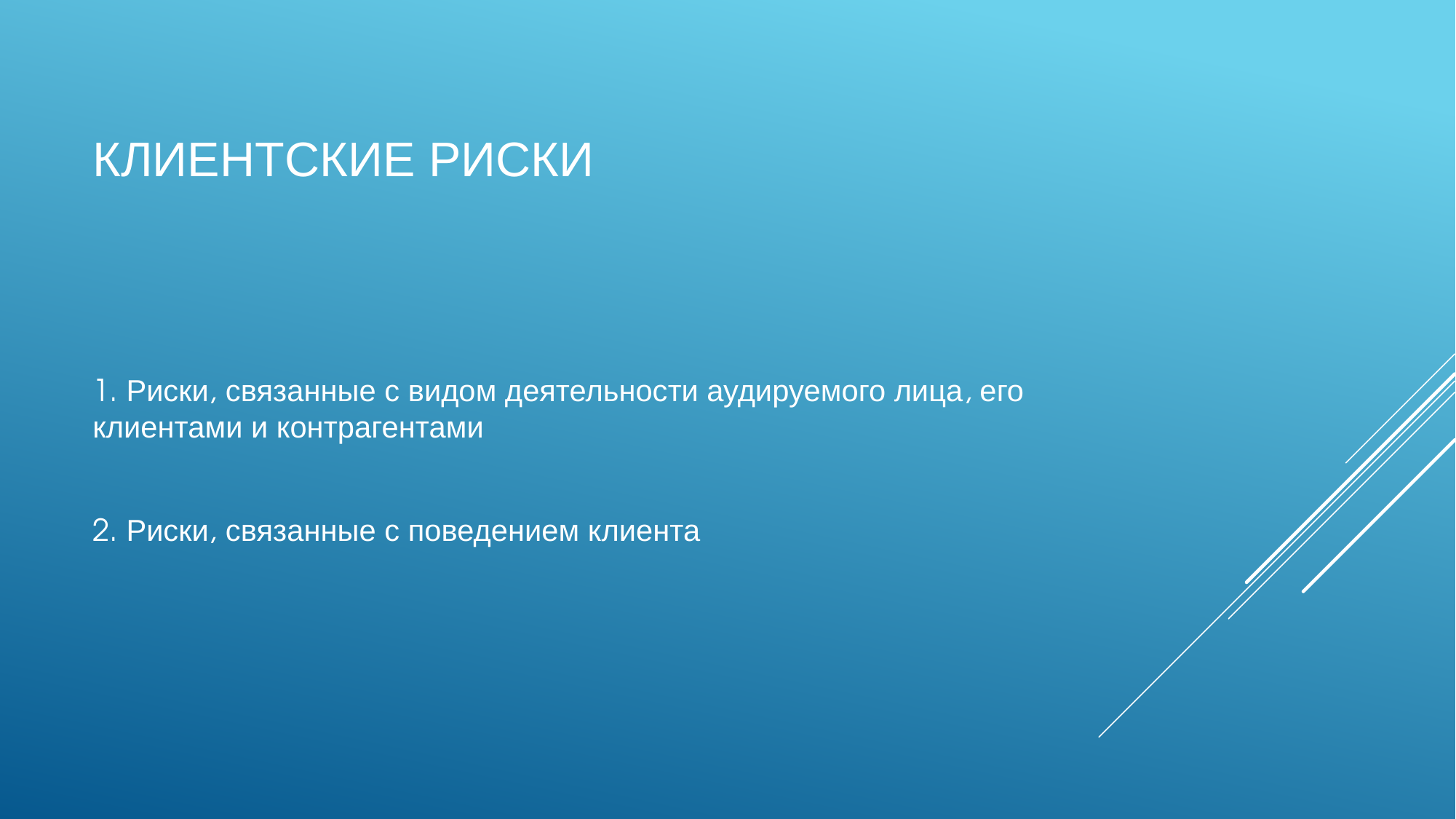

# Клиентские риски
1. Риски, связанные с видом деятельности аудируемого лица, его клиентами и контрагентами

2. Риски, связанные с поведением клиента